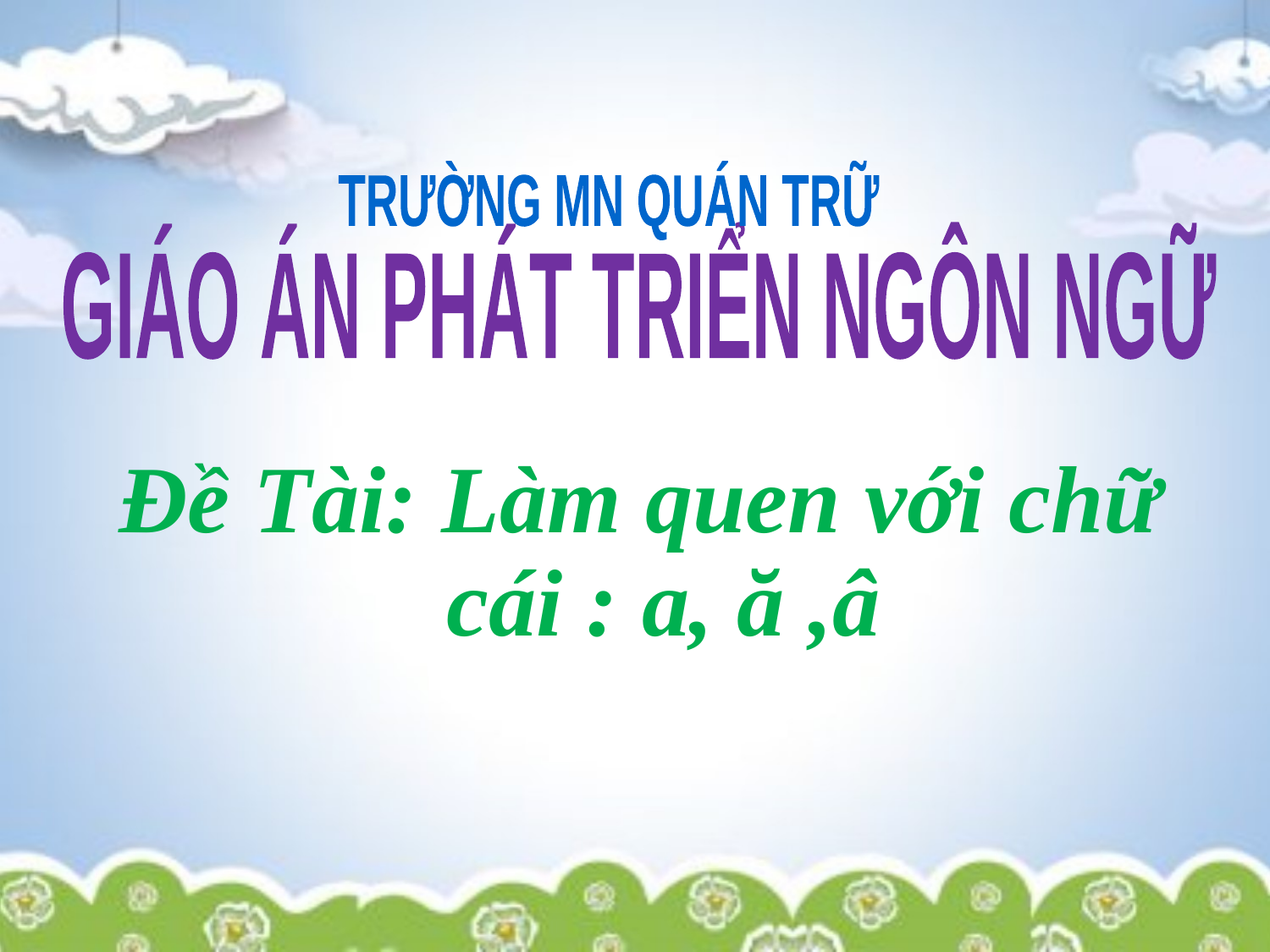

TRƯỜNG MN QUÁN TRỮ
GIÁO ÁN PHÁT TRIỂN NGÔN NGỮ
Đề Tài: Làm quen với chữ cái : a, ă ,â